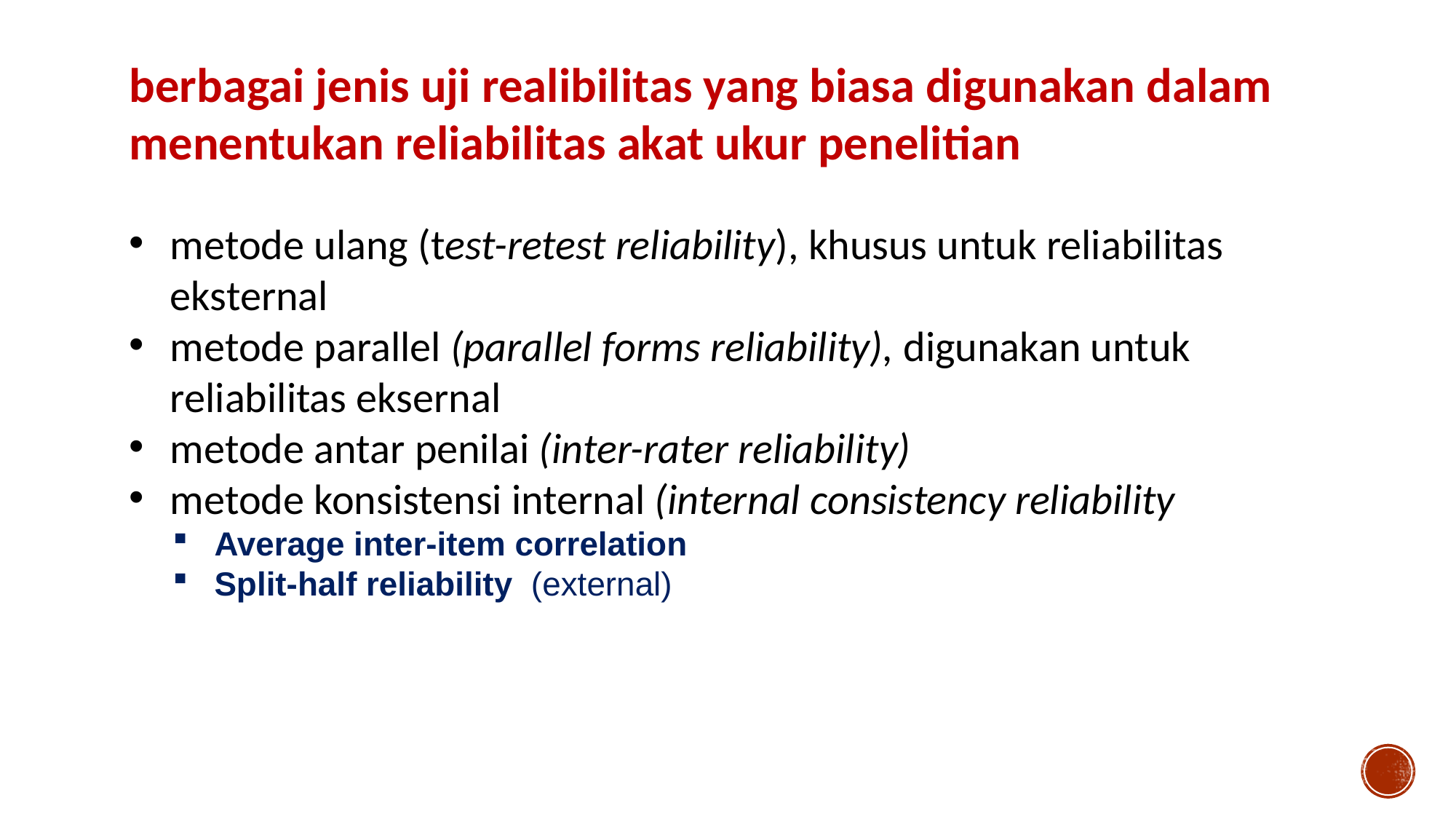

berbagai jenis uji realibilitas yang biasa digunakan dalam menentukan reliabilitas akat ukur penelitian
metode ulang (test-retest reliability), khusus untuk reliabilitas eksternal
metode parallel (parallel forms reliability), digunakan untuk reliabilitas eksernal
metode antar penilai (inter-rater reliability)
metode konsistensi internal (internal consistency reliability
Average inter-item correlation
Split-half reliability  (external)